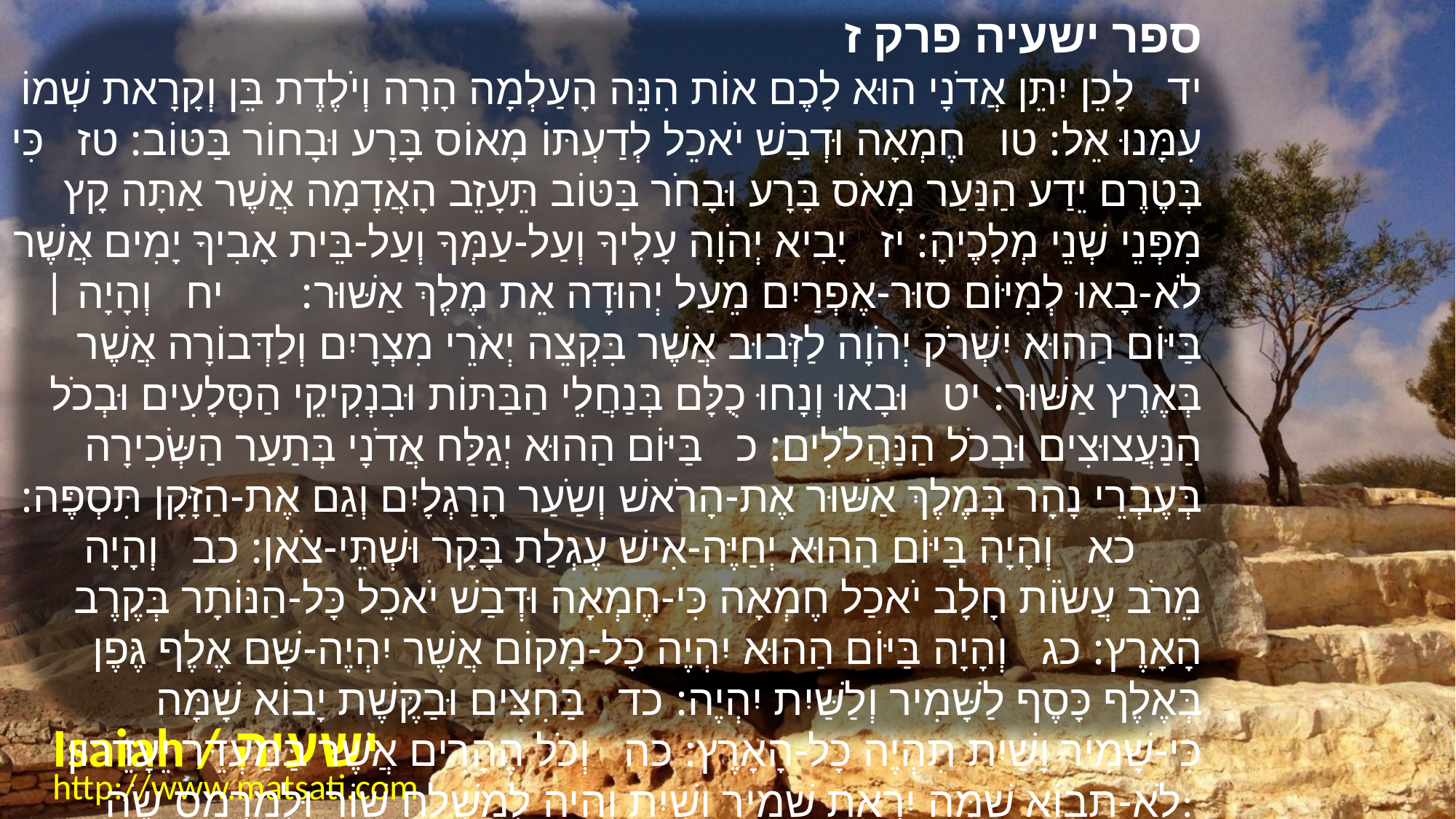

﻿ספר ישעיה פרק ז
﻿יד   לָכֵן יִתֵּן אֲדֹנָי הוּא לָכֶם אוֹת הִנֵּה הָעַלְמָה הָרָה וְיֹלֶדֶת בֵּן וְקָרָאת שְׁמוֹ עִמָּנוּ אֵל: טו   חֶמְאָה וּדְבַשׁ יֹאכֵל לְדַעְתּוֹ מָאוֹס בָּרָע וּבָחוֹר בַּטּוֹב: טז   כִּי בְּטֶרֶם יֵדַע הַנַּעַר מָאֹס בָּרָע וּבָחֹר בַּטּוֹב תֵּעָזֵב הָאֲדָמָה אֲשֶׁר אַתָּה קָץ מִפְּנֵי שְׁנֵי מְלָכֶיהָ: יז   יָבִיא יְהֹוָה עָלֶיךָ וְעַל-עַמְּךָ וְעַל-בֵּית אָבִיךָ יָמִים אֲשֶׁר לֹא-בָאוּ לְמִיּוֹם סוּר-אֶפְרַיִם מֵעַל יְהוּדָה אֵת מֶלֶךְ אַשּׁוּר:       יח   וְהָיָה | בַּיּוֹם הַהוּא יִשְׁרֹק יְהֹוָה לַזְּבוּב אֲשֶׁר בִּקְצֵה יְאֹרֵי מִצְרָיִם וְלַדְּבוֹרָה אֲשֶׁר בְּאֶרֶץ אַשּׁוּר: יט   וּבָאוּ וְנָחוּ כֻלָּם בְּנַחֲלֵי הַבַּתּוֹת וּבִנְקִיקֵי הַסְּלָעִים וּבְכֹל הַנַּעֲצוּצִים וּבְכֹל הַנַּהֲלֹלִים: כ   בַּיּוֹם הַהוּא יְגַלַּח אֲדֹנָי בְּתַעַר הַשְּׂכִירָה בְּעֶבְרֵי נָהָר בְּמֶלֶךְ אַשּׁוּר אֶת-הָרֹאשׁ וְשַֹעַר הָרַגְלָיִם וְגַם אֶת-הַזָּקָן תִּסְפֶּה:       כא   וְהָיָה בַּיּוֹם הַהוּא יְחַיֶּה-אִישׁ עֶגְלַת בָּקָר וּשְׁתֵּי-צֹאן: כב   וְהָיָה מֵרֹב עֲשֹוֹת חָלָב יֹאכַל חֶמְאָה כִּי-חֶמְאָה וּדְבַשׁ יֹאכֵל כָּל-הַנּוֹתָר בְּקֶרֶב הָאָרֶץ: כג   וְהָיָה בַּיּוֹם הַהוּא יִהְיֶה כָל-מָקוֹם אֲשֶׁר יִהְיֶה-שָּׁם אֶלֶף גֶּפֶן בְּאֶלֶף כָּסֶף לַשָּׁמִיר וְלַשַּׁיִת יִהְיֶה: כד   בַּחִצִּים וּבַקֶּשֶׁת יָבוֹא שָׁמָּה כִּי-שָׁמִיר וָשַׁיִת תִּהְיֶה כָל-הָאָרֶץ: כה   וְכֹל הֶהָרִים אֲשֶׁר בַּמַּעְדֵּר יֵעָדֵרוּן לֹא-תָבוֹא שָׁמָּה יִרְאַת שָׁמִיר וָשָׁיִת וְהָיָה לְמִשְׁלַח שׁוֹר וּלְמִרְמַס שֶֹה:

Isaiah / ישעיה
http://www.matsati.com